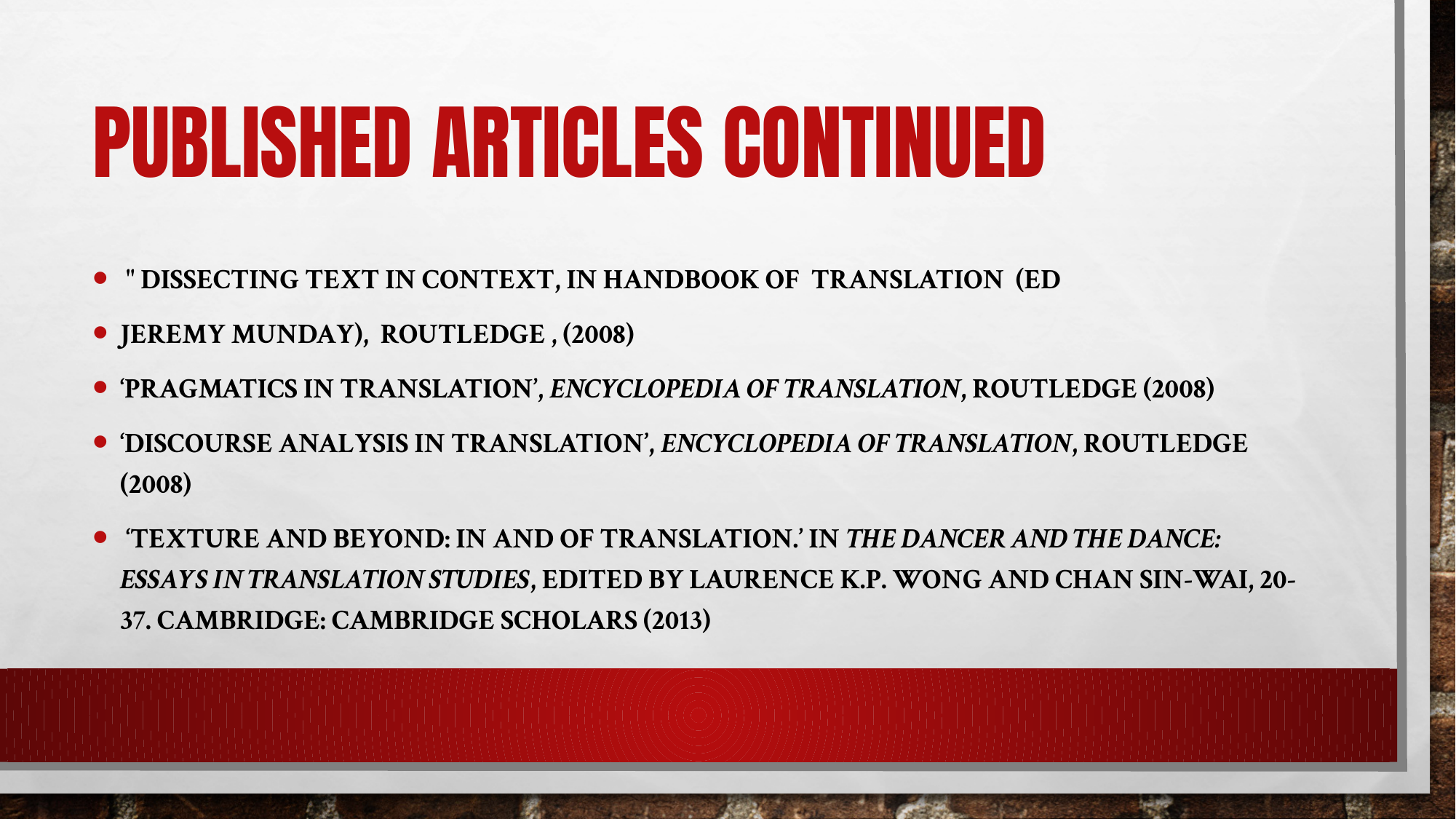

# Published ARTICLES CONTINUED
 " Dissecting Text in Context, in Handbook of  Translation  (ed
Jeremy Munday),  Routledge , (2008)
‘Pragmatics in Translation’, Encyclopedia of Translation, Routledge (2008)
‘Discourse Analysis in Translation’, Encyclopedia of Translation, Routledge (2008)
 ‘Texture and Beyond: In and Of Translation.’ In The Dancer and the Dance: Essays in Translation Studies, edited by Laurence K.P. Wong and Chan Sin-wai, 20-37. Cambridge: Cambridge Scholars (2013)